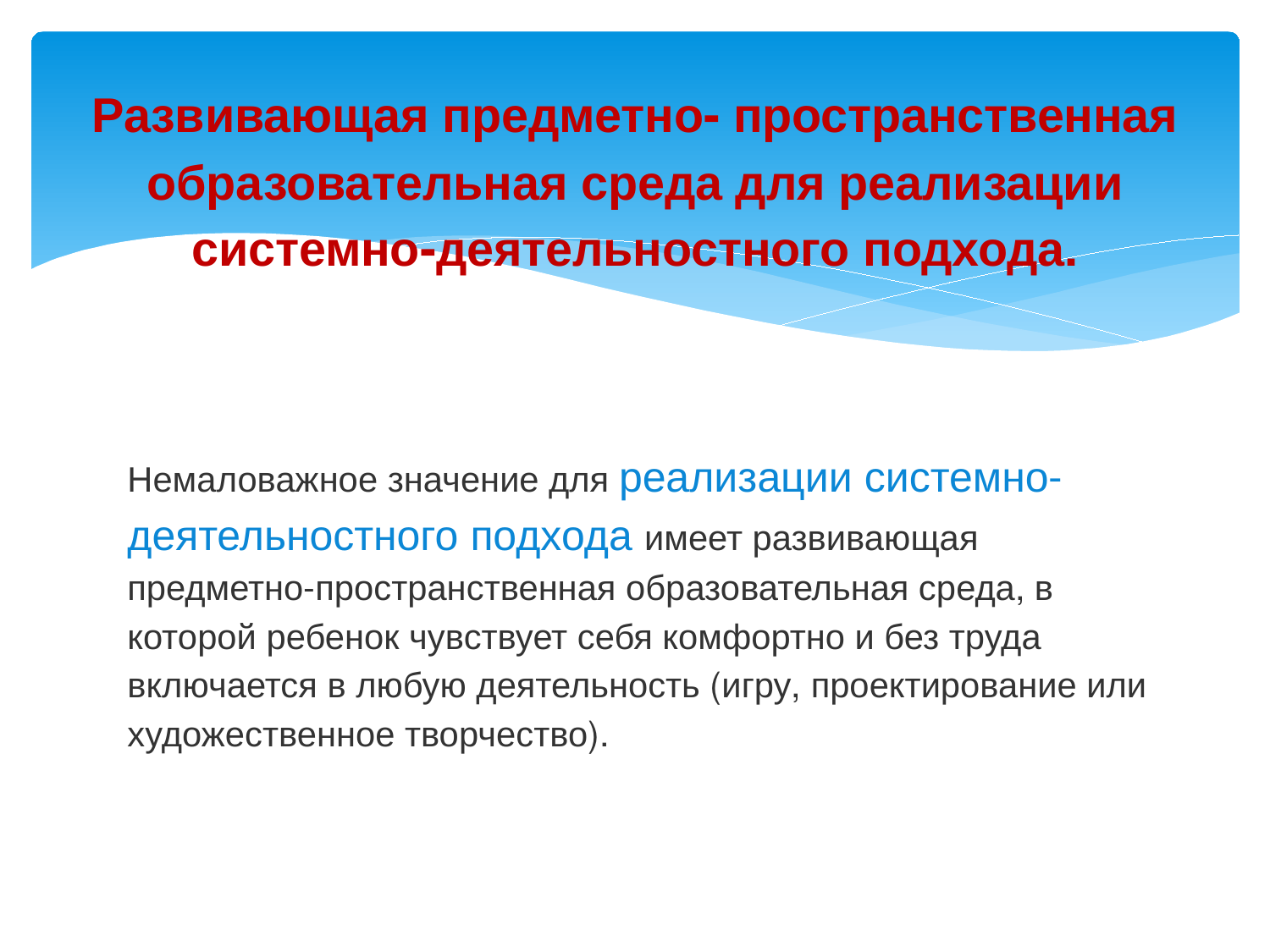

# Развивающая предметно- пространственная образовательная среда для реализации системно-­деятельностного подхода.
Немаловажное значение для реализации системно-деятельностного подхода имеет развиваю­щая предметно-пространственная образовательная среда, в которой ребенок чувствует себя комфортно и без труда включается в любую деятельность (игру, проектирование или художественное творчество).